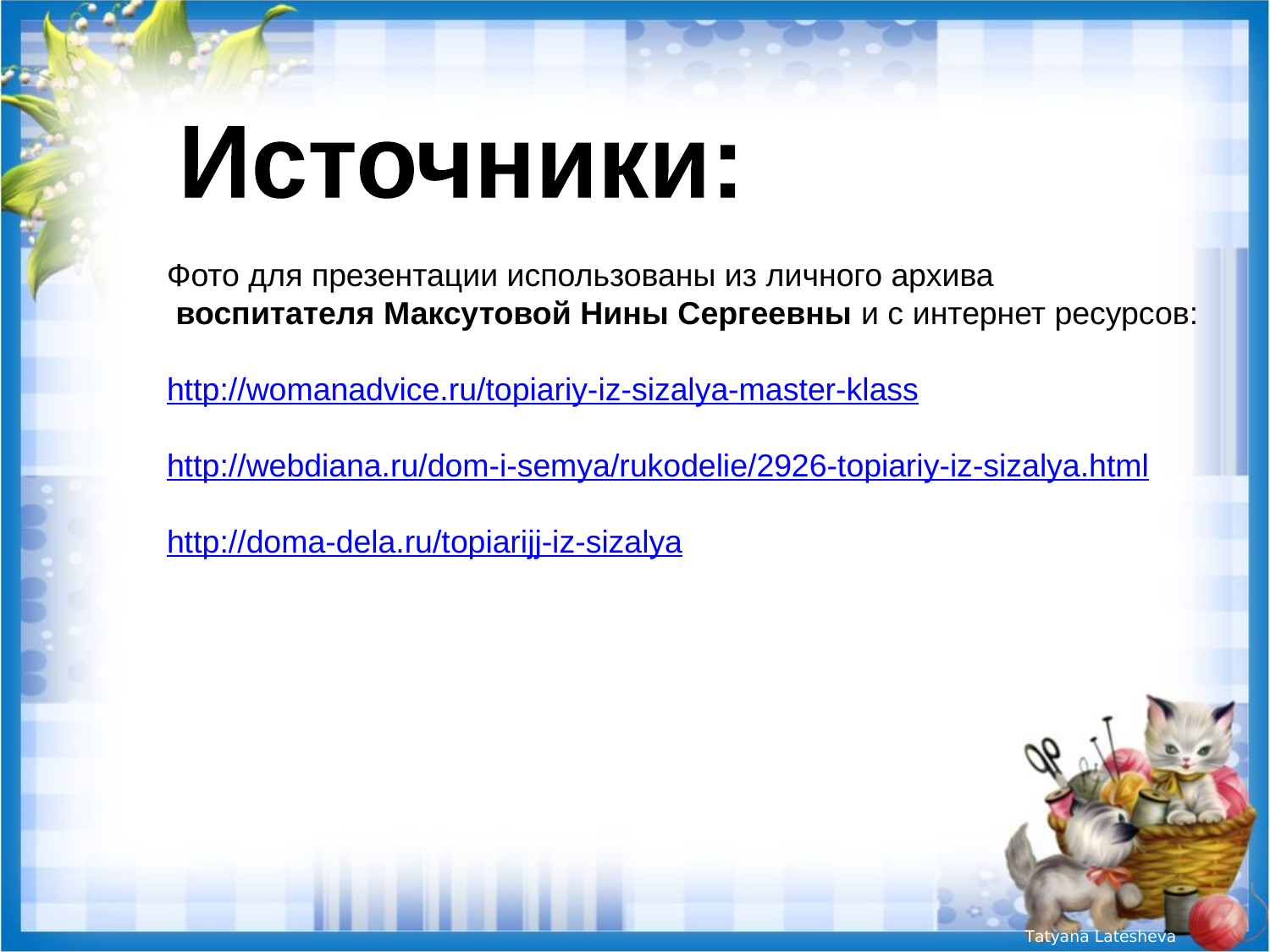

Источники:
Фото для презентации использованы из личного архива
 воспитателя Максутовой Нины Сергеевны и с интернет ресурсов:

http://womanadvice.ru/topiariy-iz-sizalya-master-klass

http://webdiana.ru/dom-i-semya/rukodelie/2926-topiariy-iz-sizalya.html

http://doma-dela.ru/topiarijj-iz-sizalya